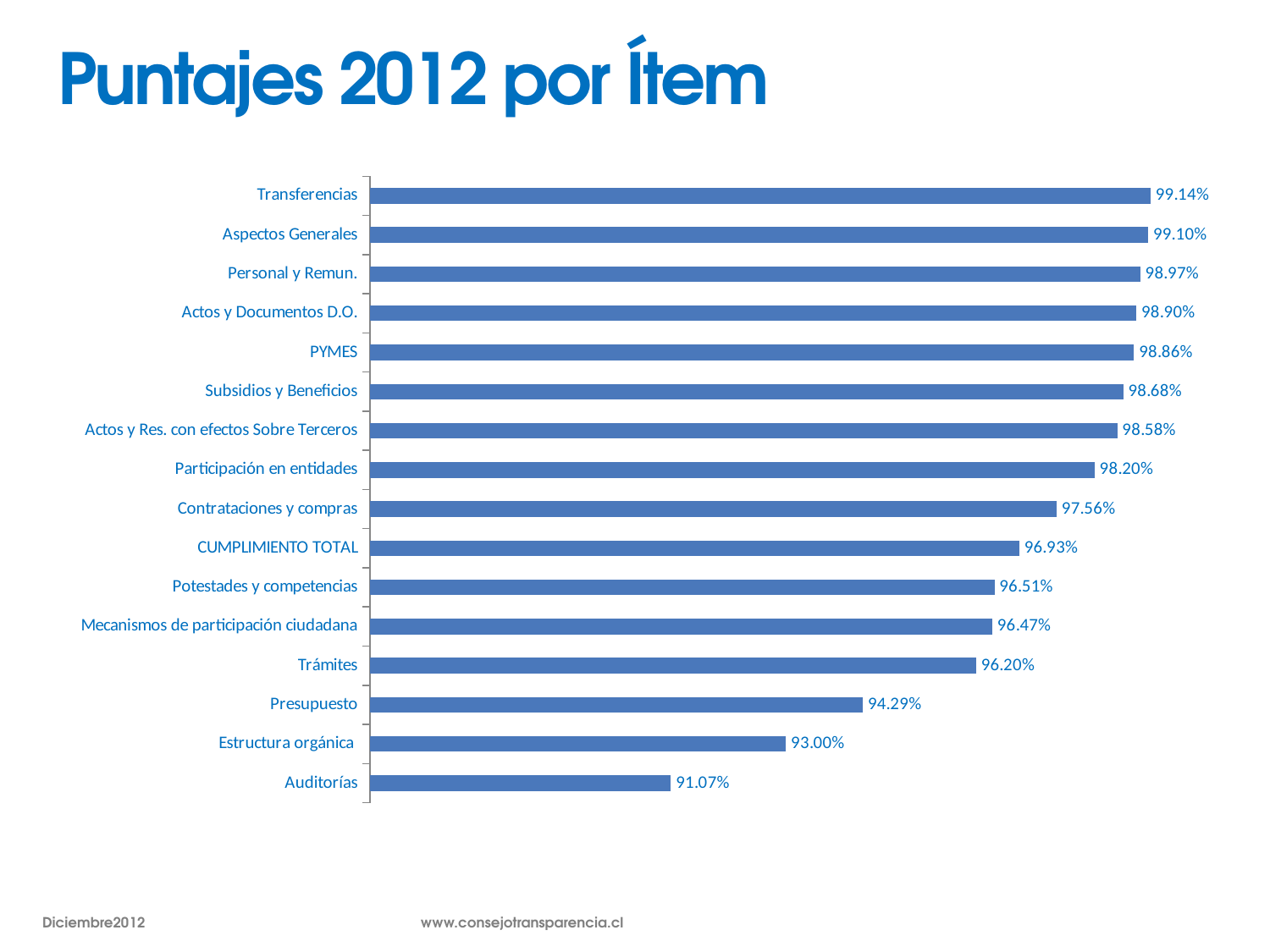

# Puntajes 2012 por Ítem

### Chart

| Category | 2012 |
|---|---|
| Auditorías | 0.9106599999999999 |
| Estructura orgánica  | 0.93 |
| Presupuesto | 0.9429486153846164 |
| Trámites | 0.9620159999999998 |
| Mecanismos de participación ciudadana | 0.9647436923076945 |
| Potestades y competencias | 0.965114153846153 |
| CUMPLIMIENTO TOTAL | 0.9693 |
| Contrataciones y compras | 0.9755769230769226 |
| Participación en entidades | 0.9819756923076932 |
| Actos y Res. con efectos Sobre Terceros | 0.9857704615384616 |
| Subsidios y Beneficios | 0.9867938461538471 |
| PYMES | 0.9886153846153845 |
| Actos y Documentos D.O. | 0.9890073846153845 |
| Personal y Remun. | 0.989654153846155 |
| Aspectos Generales | 0.9909876923076923 |
| Transferencias | 0.9913846153846153 |
Diciembre2012 		                               www.consejotransparencia.cl